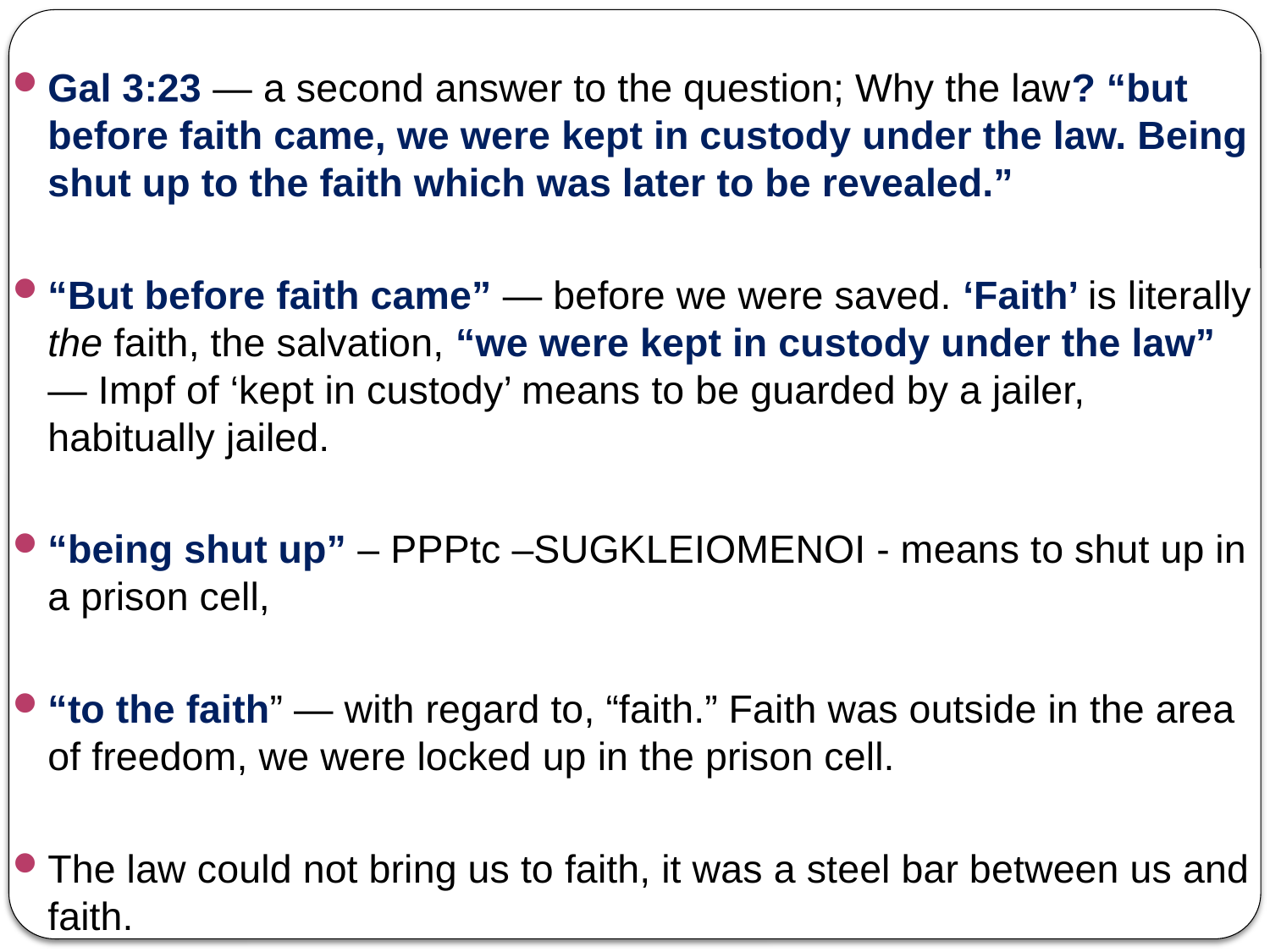

Gal 3:23 — a second answer to the question; Why the law? “but before faith came, we were kept in custody under the law. Being shut up to the faith which was later to be revealed.”

“But before faith came” — before we were saved. ‘Faith’ is literally the faith, the salvation, “we were kept in custody under the law” — Impf of ‘kept in custody’ means to be guarded by a jailer, habitually jailed.

“being shut up” – PPPtc –SUGKLEIOMENOI - means to shut up in a prison cell,

“to the faith” — with regard to, “faith.” Faith was outside in the area of freedom, we were locked up in the prison cell.

The law could not bring us to faith, it was a steel bar between us and faith.